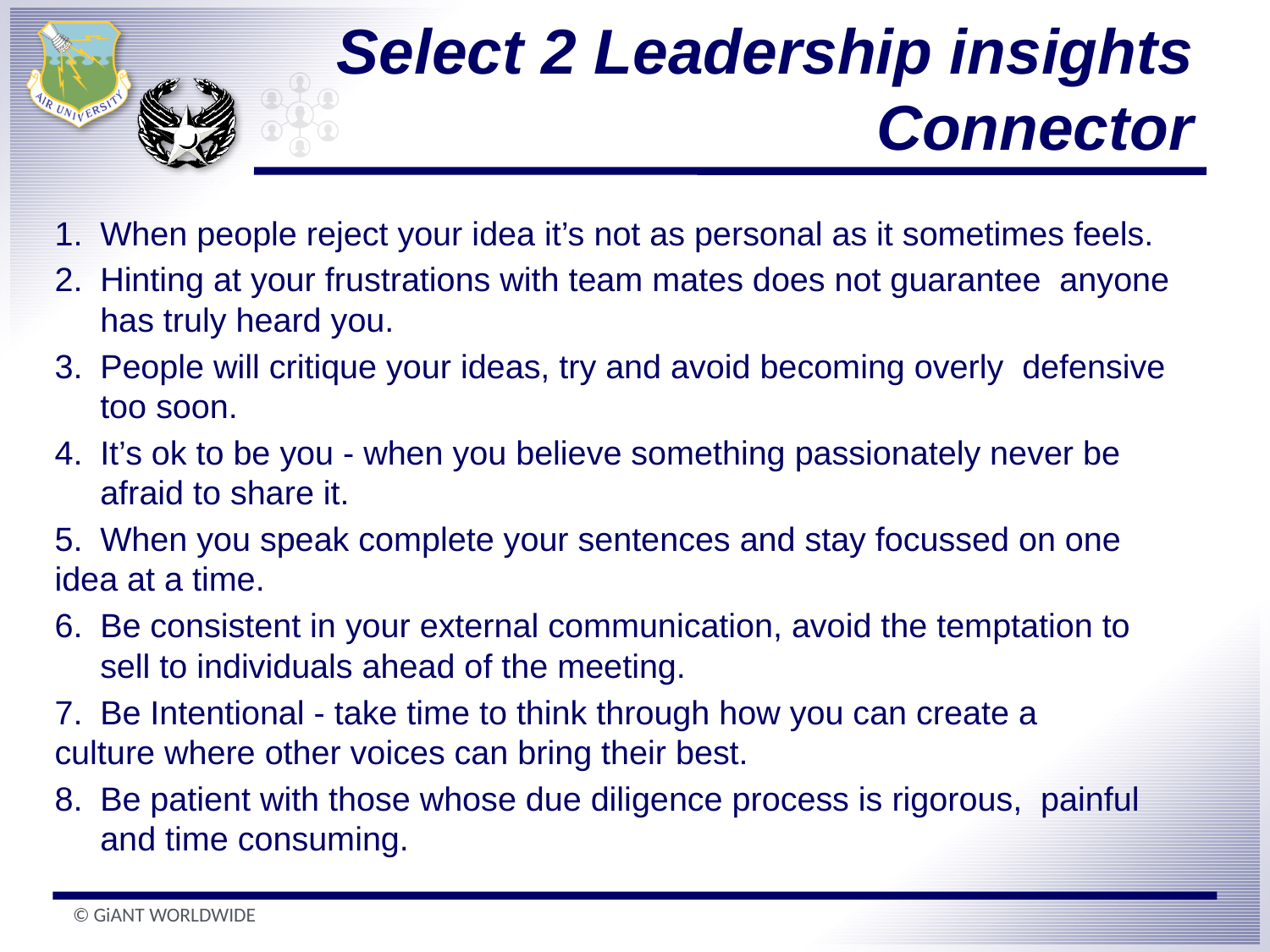

# Select 2 Leadership insights Connector

When people reject your idea it’s not as personal as it sometimes feels.
Hinting at your frustrations with team mates does not guarantee  anyone has truly heard you.
People will critique your ideas, try and avoid becoming overly  defensive too soon.
It’s ok to be you - when you believe something passionately never be  afraid to share it.
When you speak complete your sentences and stay focussed on one
idea at a time.
Be consistent in your external communication, avoid the temptation to  sell to individuals ahead of the meeting.
Be Intentional - take time to think through how you can create a
culture where other voices can bring their best.
Be patient with those whose due diligence process is rigorous,  painful and time consuming.
© GiANT WORLDWIDE